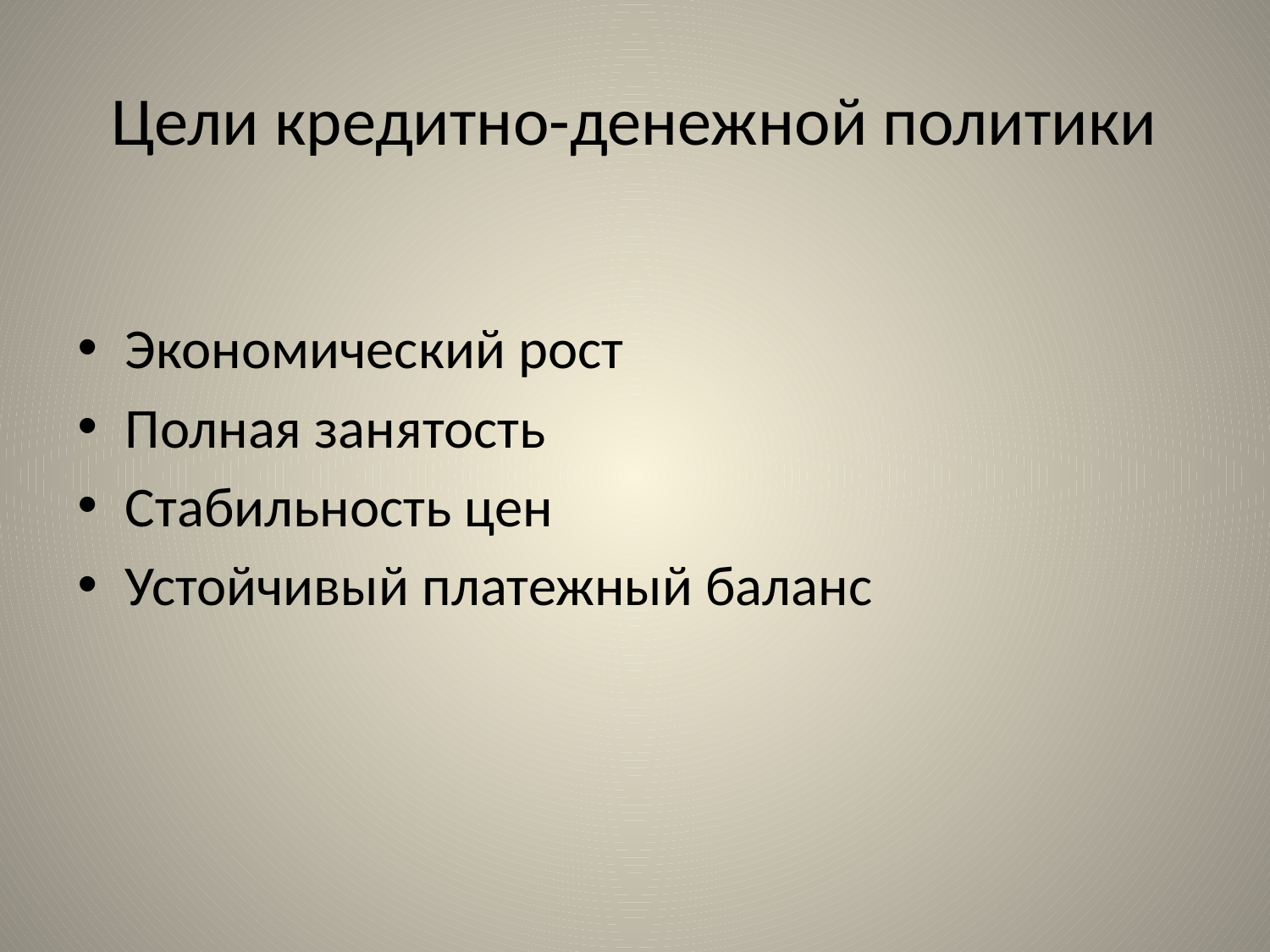

# Цели кредитно-денежной политики
Экономический рост
Полная занятость
Стабильность цен
Устойчивый платежный баланс